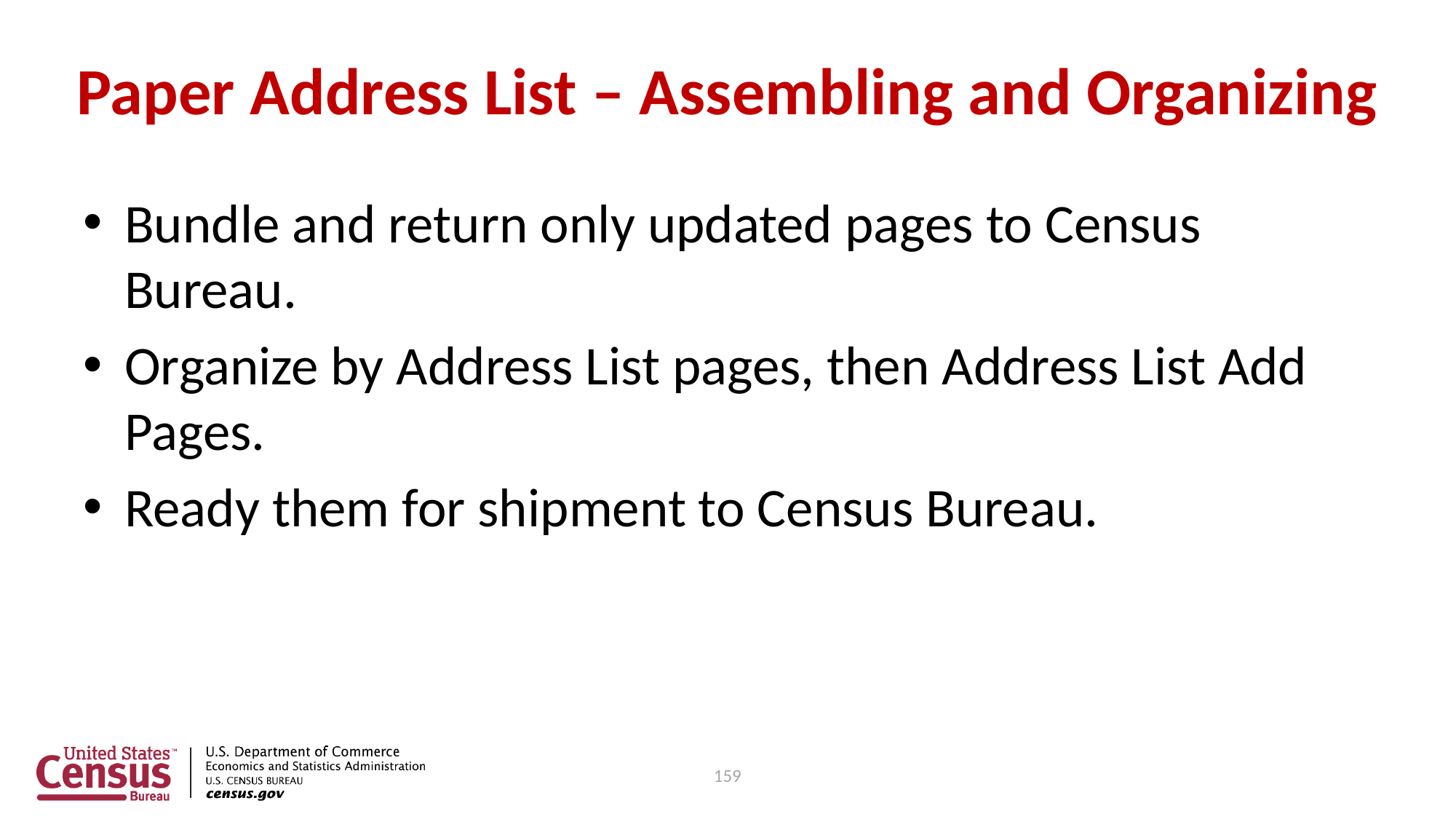

# Paper Address List – Assembling and Organizing
Bundle and return only updated pages to Census Bureau.
Organize by Address List pages, then Address List Add Pages.
Ready them for shipment to Census Bureau.

159